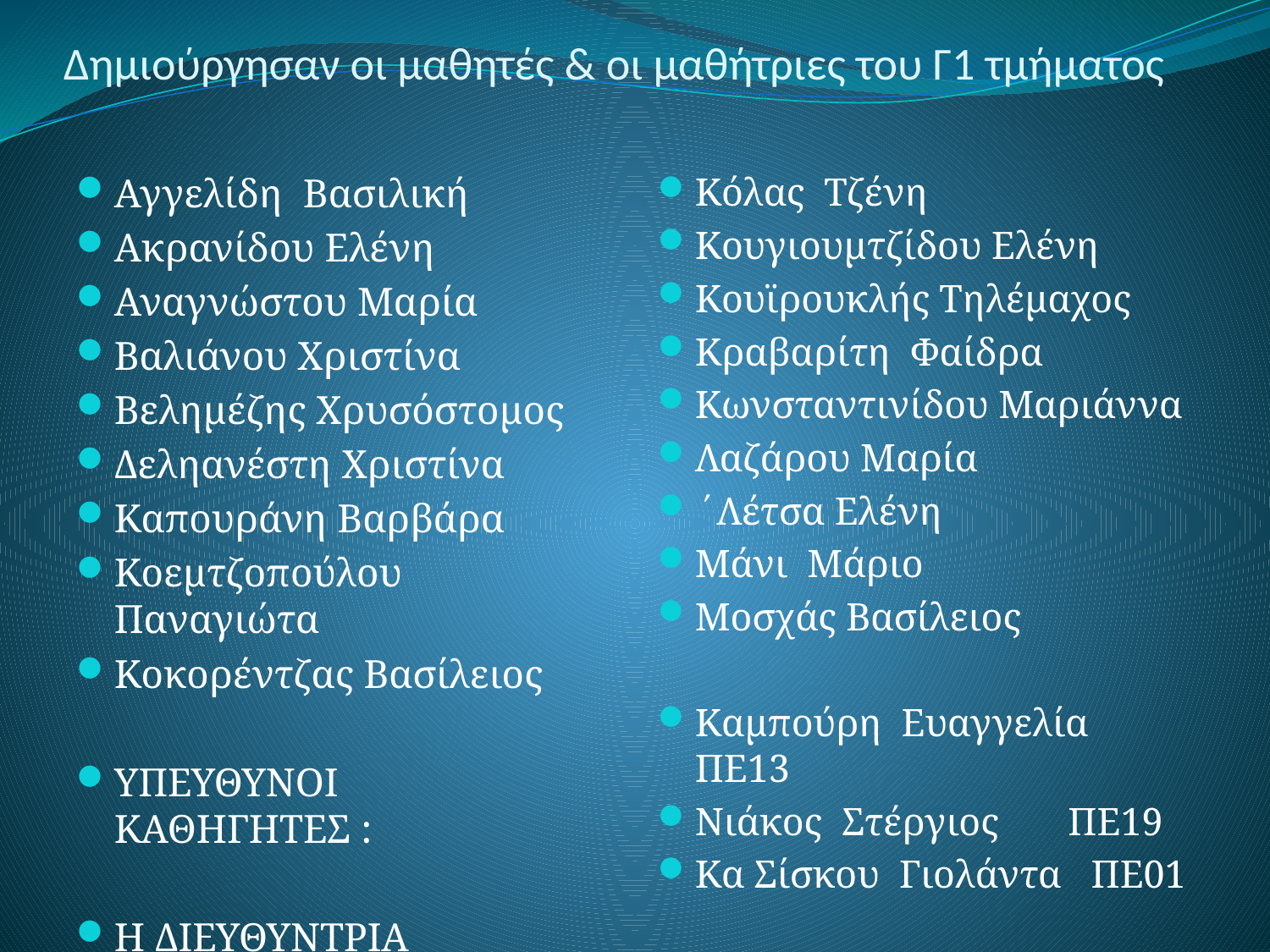

# Δημιούργησαν οι μαθητές & οι μαθήτριες του Γ1 τμήματος

Αγγελίδη  Βασιλική
Ακρανίδου Ελένη
Αναγνώστου Μαρία
Βαλιάνου Χριστίνα
Βελημέζης Χρυσόστομος
Δεληανέστη Χριστίνα
Καπουράνη Βαρβάρα
Κοεμτζοπούλου Παναγιώτα
Κοκορέντζας Βασίλειος

ΥΠΕΥΘΥΝΟΙ  ΚΑΘΗΓΗΤΕΣ :

Η ΔΙΕΥΘΥΝΤΡΙΑ
Κόλας  Τζένη
Κουγιουμτζίδου Ελένη
Κουϊρουκλής Τηλέμαχος
Κραβαρίτη  Φαίδρα
Κωνσταντινίδου Μαριάννα
Λαζάρου Μαρία
΄Λέτσα Ελένη
Μάνι  Μάριο
Μοσχάς Βασίλειος

Καμπούρη  Ευαγγελία   ΠΕ13
Νιάκος  Στέργιος       ΠΕ19
Κα Σίσκου  Γιολάντα   ΠΕ01